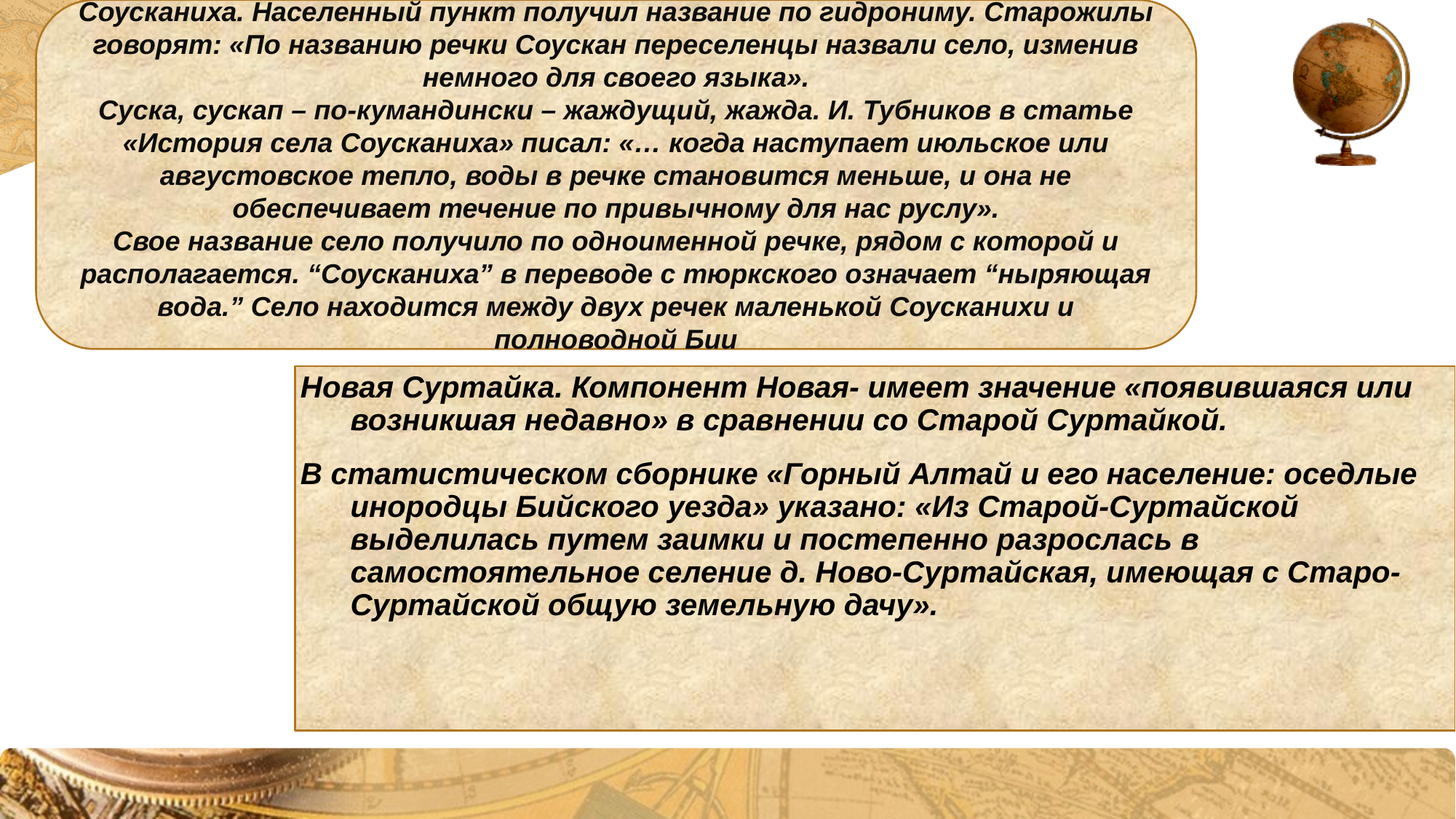

Соусканиха. Населенный пункт получил название по гидрониму. Старожилы говорят: «По названию речки Соускан переселенцы назвали село, изменив немного для своего языка».
Суска, сускап – по-кумандински – жаждущий, жажда. И. Тубников в статье «История села Соусканиха» писал: «… когда наступает июльское или августовское тепло, воды в речке становится меньше, и она не обеспечивает течение по привычному для нас руслу».
Свое название село получило по одноименной речке, рядом с которой и располагается. “Соусканиха” в переводе с тюркского означает “ныряющая вода.” Село находится между двух речек маленькой Соусканихи и полноводной Бии
Новая Суртайка. Компонент Новая- имеет значение «появившаяся или возникшая недавно» в сравнении со Старой Суртайкой.
В статистическом сборнике «Горный Алтай и его население: оседлые инородцы Бийского уезда» указано: «Из Старой-Суртайской выделилась путем заимки и постепенно разрослась в самостоятельное селение д. Ново-Суртайская, имеющая с Старо-Суртайской общую земельную дачу».